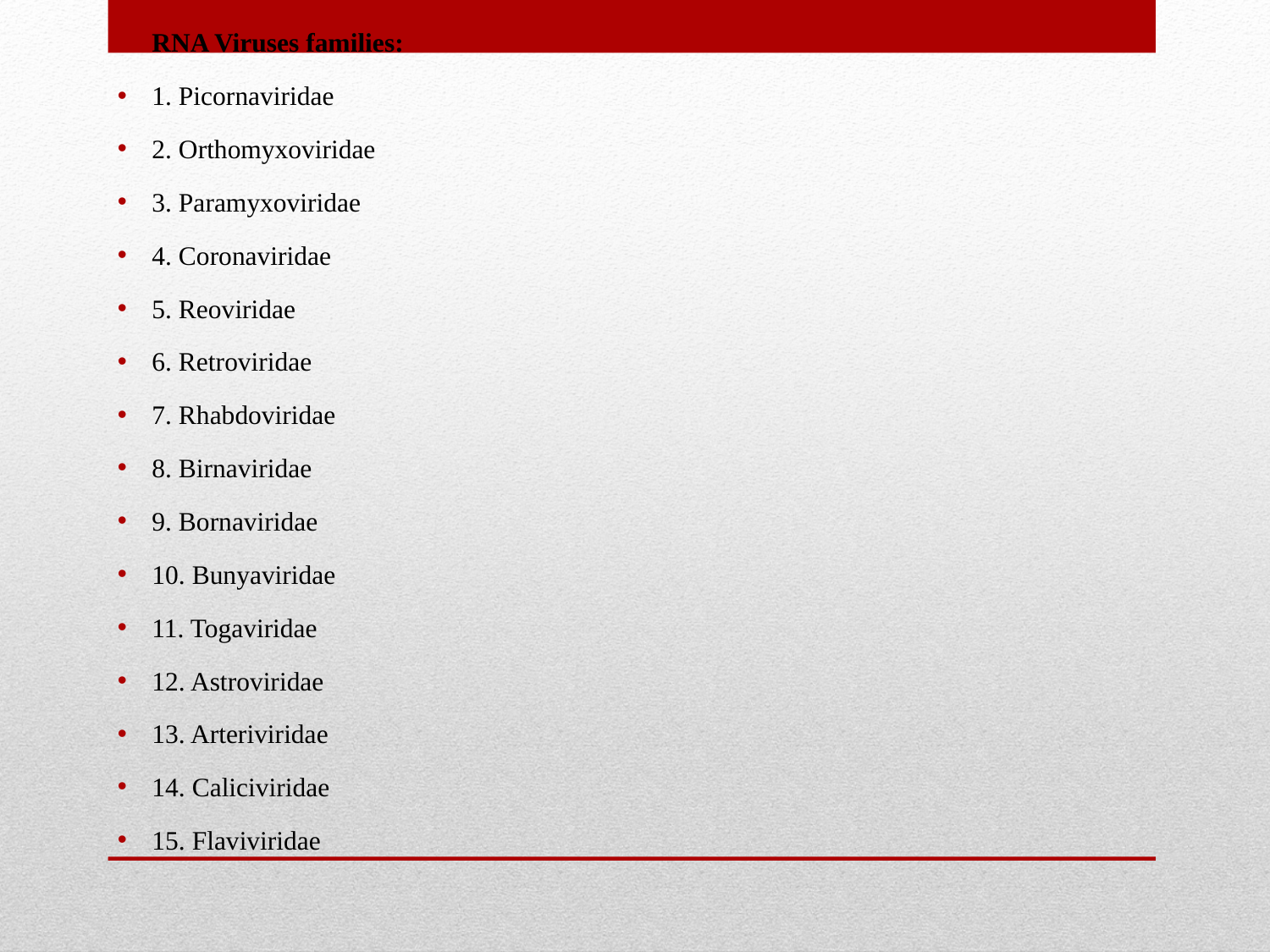

RNA Viruses families:
1. Picornaviridae
2. Orthomyxoviridae
3. Paramyxoviridae
4. Coronaviridae
5. Reoviridae
6. Retroviridae
7. Rhabdoviridae
8. Birnaviridae
9. Bornaviridae
10. Bunyaviridae
11. Togaviridae
12. Astroviridae
13. Arteriviridae
14. Caliciviridae
15. Flaviviridae